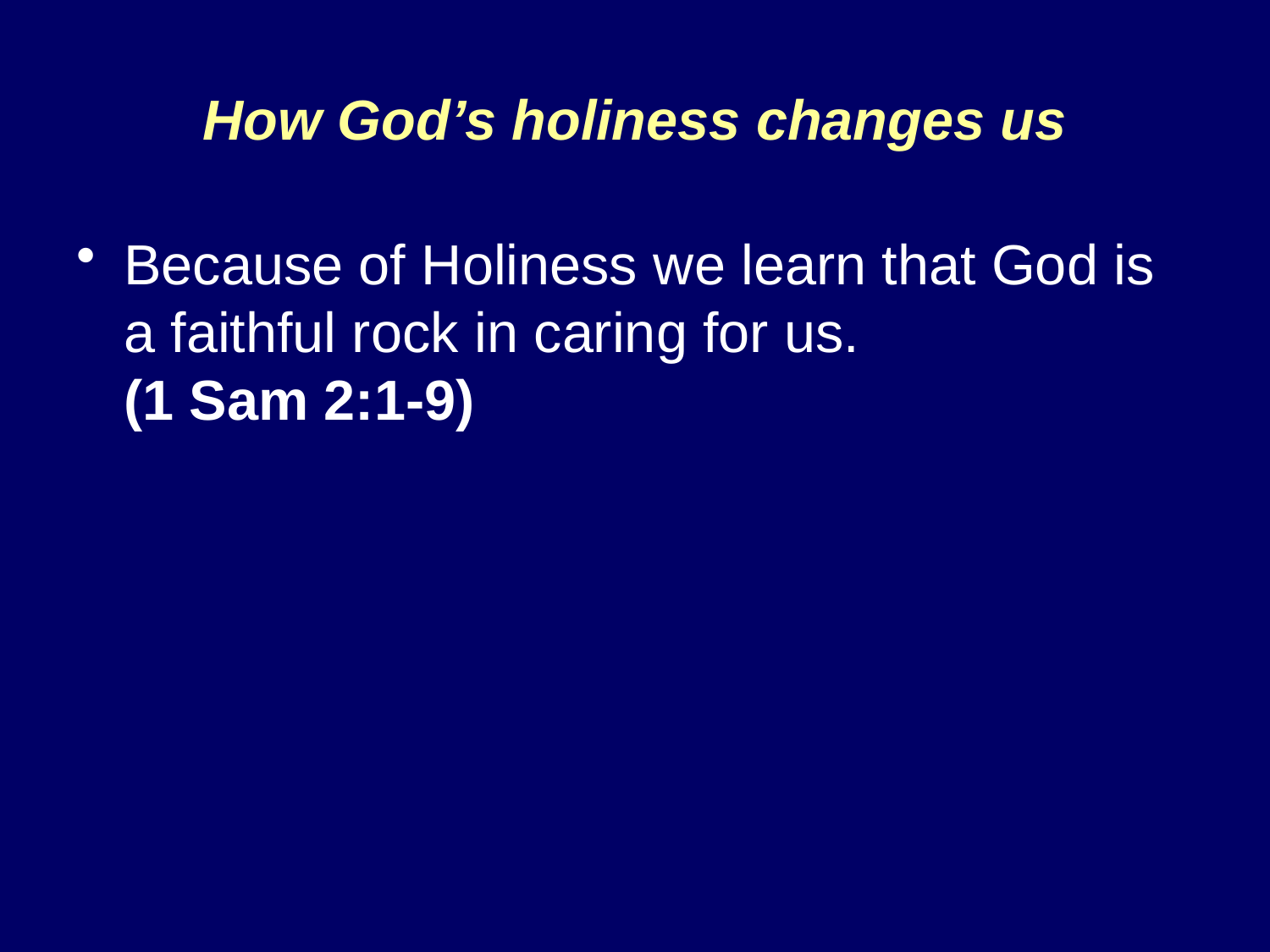

# How God’s holiness changes us
Because of Holiness we learn that God is a faithful rock in caring for us.
(1 Sam 2:1-9)